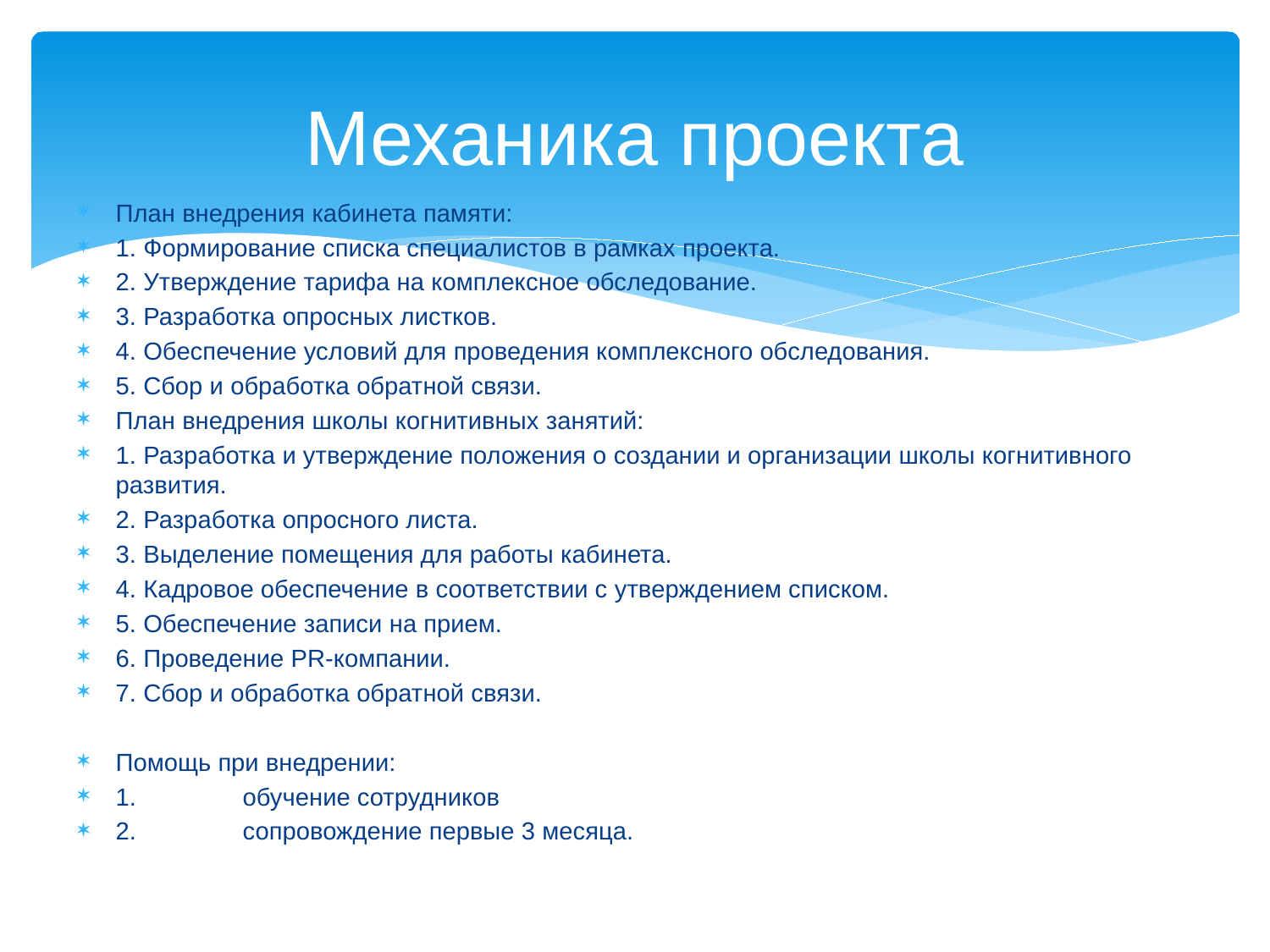

# Механика проекта

План внедрения кабинета памяти:
1. Формирование списка специалистов в рамках проекта.
2. Утверждение тарифа на комплексное обследование.
3. Разработка опросных листков.
4. Обеспечение условий для проведения комплексного обследования.
5. Сбор и обработка обратной связи.
План внедрения школы когнитивных занятий:
1. Разработка и утверждение положения о создании и организации школы когнитивного развития.
2. Разработка опросного листа.
3. Выделение помещения для работы кабинета.
4. Кадровое обеспечение в соответствии с утверждением списком.
5. Обеспечение записи на прием.
6. Проведение PR-компании.
7. Сбор и обработка обратной связи.

Помощь при внедрении:
1.	обучение сотрудников
2.	сопровождение первые 3 месяца.